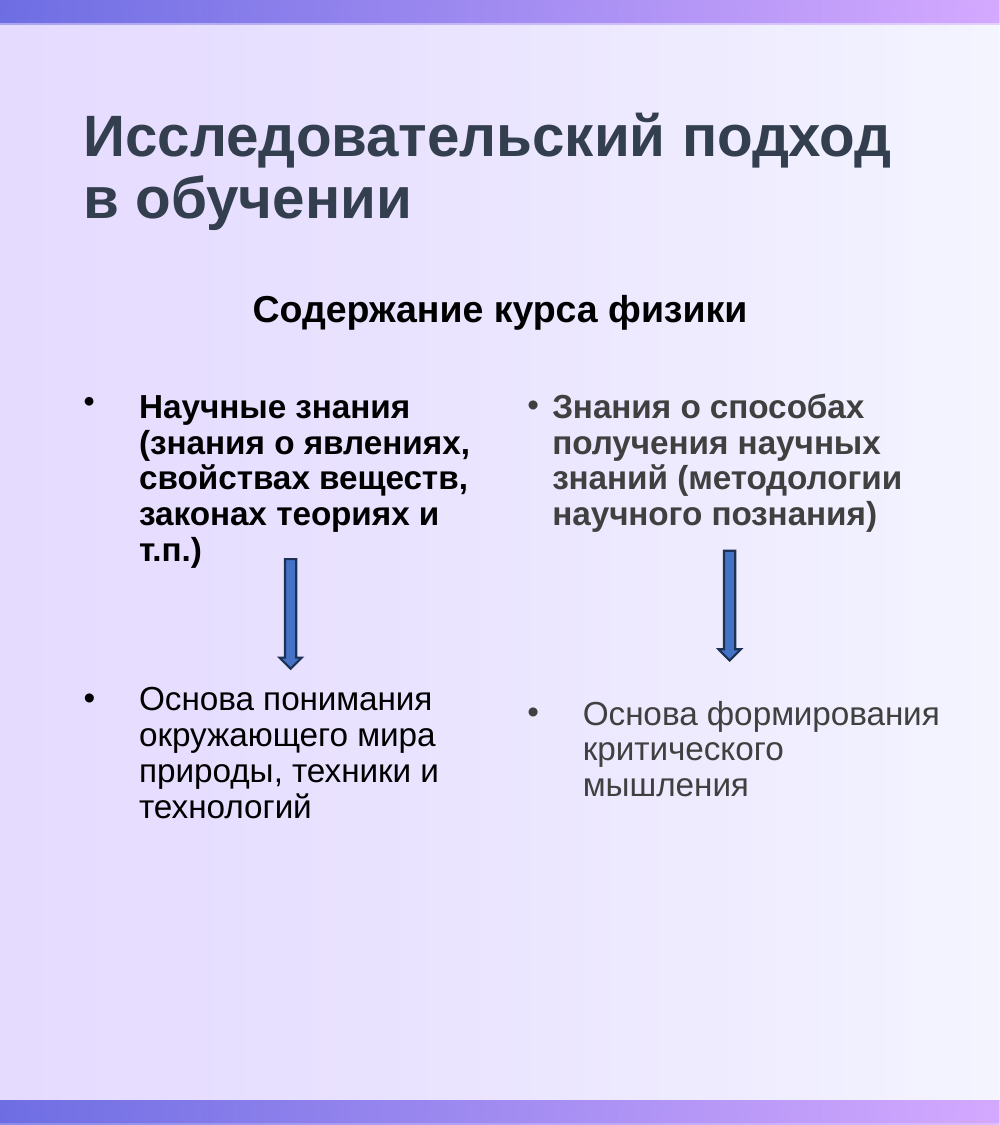

# Исследовательский подход в обучении
Содержание курса физики
Научные знания (знания о явлениях,  свойствах веществ, законах теориях и т.п.)

Основа понимания окружающего мира природы, техники и технологий
Знания о способах получения научных знаний (методологии научного познания)

Основа формирования критического мышления